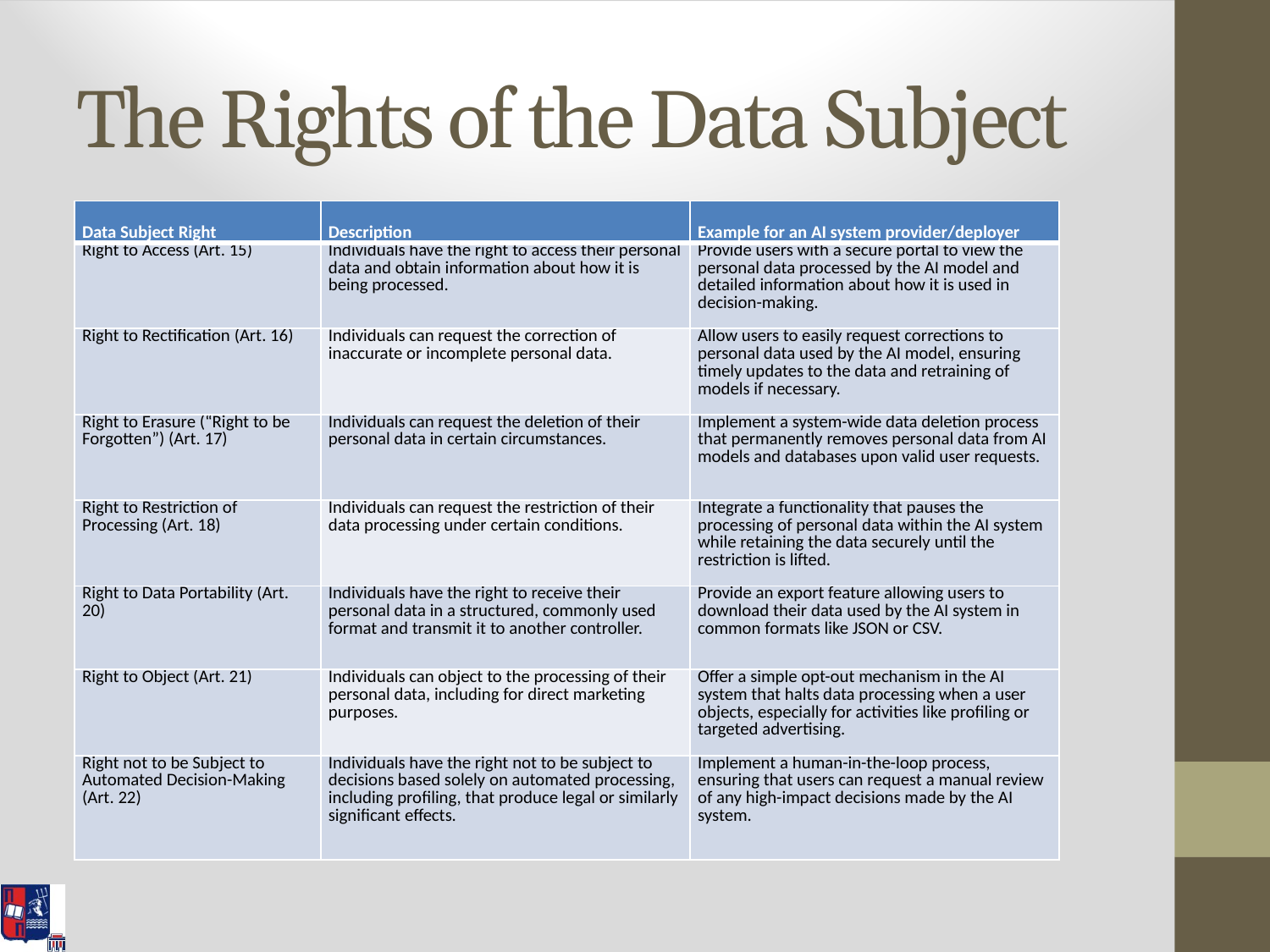

# The Rights of the Data Subject
| Data Subject Right | Description | Example for an AI system provider/deployer |
| --- | --- | --- |
| Right to Access (Art. 15) | Individuals have the right to access their personal data and obtain information about how it is being processed. | Provide users with a secure portal to view the personal data processed by the AI model and detailed information about how it is used in decision-making. |
| Right to Rectification (Art. 16) | Individuals can request the correction of inaccurate or incomplete personal data. | Allow users to easily request corrections to personal data used by the AI model, ensuring timely updates to the data and retraining of models if necessary. |
| Right to Erasure (“Right to be Forgotten”) (Art. 17) | Individuals can request the deletion of their personal data in certain circumstances. | Implement a system-wide data deletion process that permanently removes personal data from AI models and databases upon valid user requests. |
| Right to Restriction of Processing (Art. 18) | Individuals can request the restriction of their data processing under certain conditions. | Integrate a functionality that pauses the processing of personal data within the AI system while retaining the data securely until the restriction is lifted. |
| Right to Data Portability (Art. 20) | Individuals have the right to receive their personal data in a structured, commonly used format and transmit it to another controller. | Provide an export feature allowing users to download their data used by the AI system in common formats like JSON or CSV. |
| Right to Object (Art. 21) | Individuals can object to the processing of their personal data, including for direct marketing purposes. | Offer a simple opt-out mechanism in the AI system that halts data processing when a user objects, especially for activities like profiling or targeted advertising. |
| Right not to be Subject to Automated Decision-Making (Art. 22) | Individuals have the right not to be subject to decisions based solely on automated processing, including profiling, that produce legal or similarly significant effects. | Implement a human-in-the-loop process, ensuring that users can request a manual review of any high-impact decisions made by the AI system. |